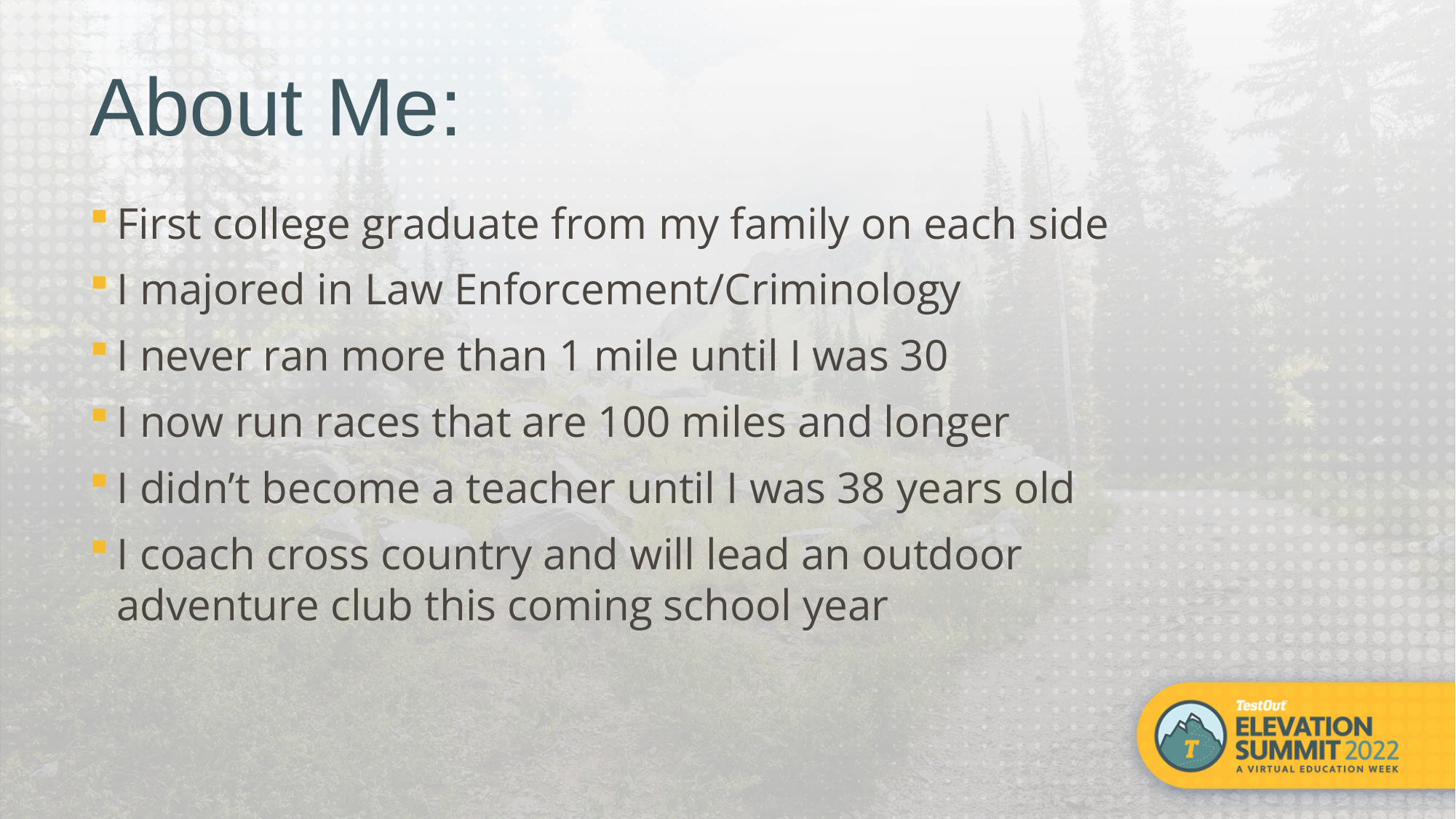

About Me:
First college graduate from my family on each side
I majored in Law Enforcement/Criminology
I never ran more than 1 mile until I was 30
I now run races that are 100 miles and longer
I didn’t become a teacher until I was 38 years old
I coach cross country and will lead an outdoor adventure club this coming school year